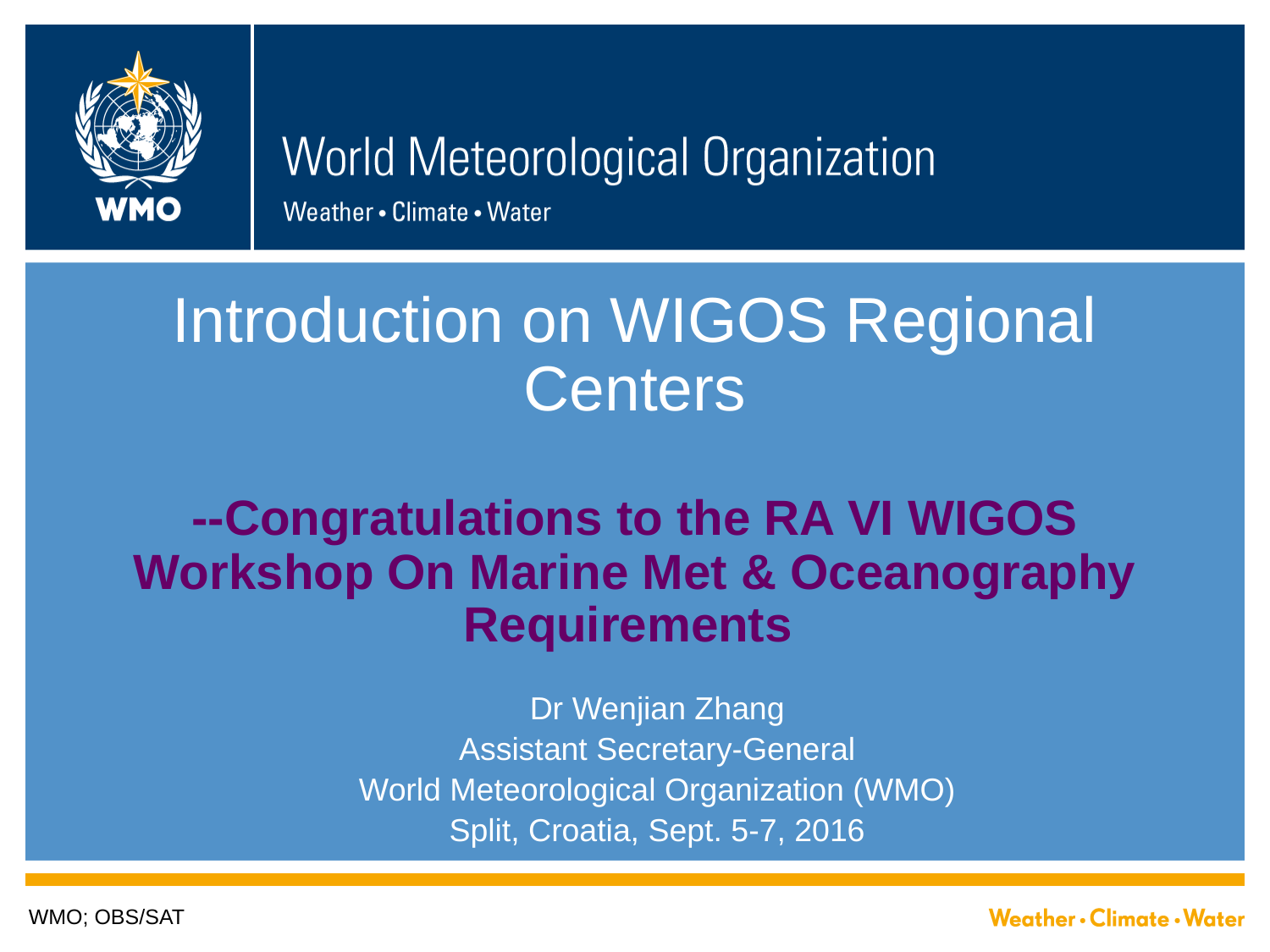

# Introduction on WIGOS Regional Centers --Congratulations to the RA VI WIGOS Workshop On Marine Met & Oceanography Requirements
Dr Wenjian Zhang
Assistant Secretary-General
World Meteorological Organization (WMO)
Split, Croatia, Sept. 5-7, 2016
WMO; OBS/SAT